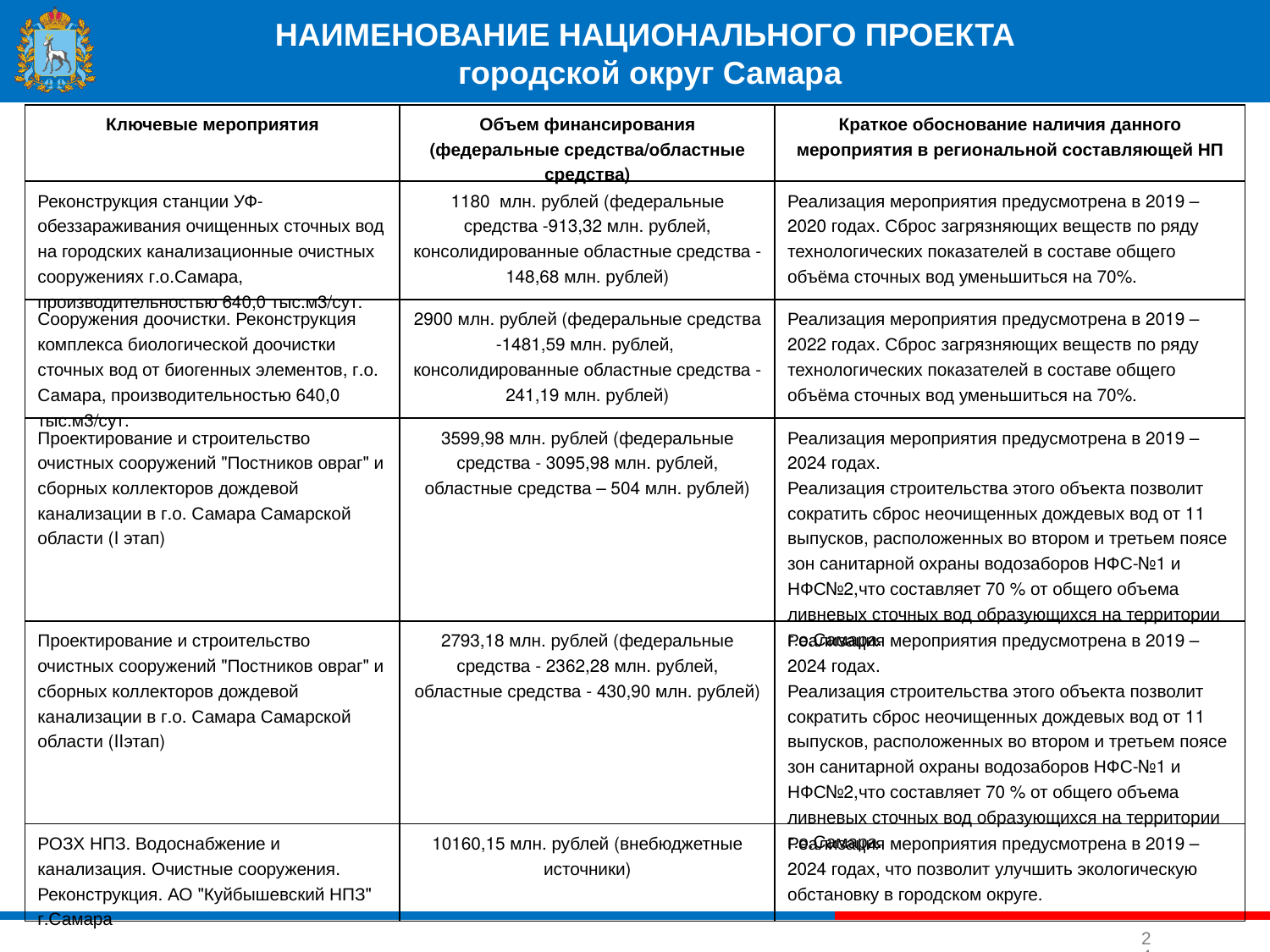

#
НАИМЕНОВАНИЕ НАЦИОНАЛЬНОГО ПРОЕКТА
городской округ Самара
| Ключевые мероприятия | Объем финансирования (федеральные средства/областные средства) | Краткое обоснование наличия данного мероприятия в региональной составляющей НП |
| --- | --- | --- |
| Реконструкция станции УФ-обеззараживания очищенных сточных вод на городских канализационные очистных сооружениях г.о.Самара, производительностью 640,0 тыс.м3/сут. | 1180 млн. рублей (федеральные средства -913,32 млн. рублей, консолидированные областные средства - 148,68 млн. рублей) | Реализация мероприятия предусмотрена в 2019 – 2020 годах. Сброс загрязняющих веществ по ряду технологических показателей в составе общего объёма сточных вод уменьшиться на 70%. |
| Сооружения доочистки. Реконструкция комплекса биологической доочистки сточных вод от биогенных элементов, г.о. Самара, производительностью 640,0 тыс.м3/сут. | 2900 млн. рублей (федеральные средства -1481,59 млн. рублей, консолидированные областные средства - 241,19 млн. рублей) | Реализация мероприятия предусмотрена в 2019 – 2022 годах. Сброс загрязняющих веществ по ряду технологических показателей в составе общего объёма сточных вод уменьшиться на 70%. |
| Проектирование и строительство очистных сооружений "Постников овраг" и сборных коллекторов дождевой канализации в г.о. Самара Самарской области (I этап) | 3599,98 млн. рублей (федеральные средства - 3095,98 млн. рублей, областные средства – 504 млн. рублей) | Реализация мероприятия предусмотрена в 2019 – 2024 годах. Реализация строительства этого объекта позволит сократить сброс неочищенных дождевых вод от 11 выпусков, расположенных во втором и третьем поясе зон санитарной охраны водозаборов НФС-№1 и НФС№2,что составляет 70 % от общего объема ливневых сточных вод образующихся на территории г.о.Самара. |
| Проектирование и строительство очистных сооружений "Постников овраг" и сборных коллекторов дождевой канализации в г.о. Самара Самарской области (IIэтап) | 2793,18 млн. рублей (федеральные средства - 2362,28 млн. рублей, областные средства - 430,90 млн. рублей) | Реализация мероприятия предусмотрена в 2019 – 2024 годах. Реализация строительства этого объекта позволит сократить сброс неочищенных дождевых вод от 11 выпусков, расположенных во втором и третьем поясе зон санитарной охраны водозаборов НФС-№1 и НФС№2,что составляет 70 % от общего объема ливневых сточных вод образующихся на территории г.о.Самара. |
| РОЗХ НПЗ. Водоснабжение и канализация. Очистные сооружения. Реконструкция. АО "Куйбышевский НПЗ" г.Самара | 10160,15 млн. рублей (внебюджетные источники) | Реализация мероприятия предусмотрена в 2019 – 2024 годах, что позволит улучшить экологическую обстановку в городском округе. |

24